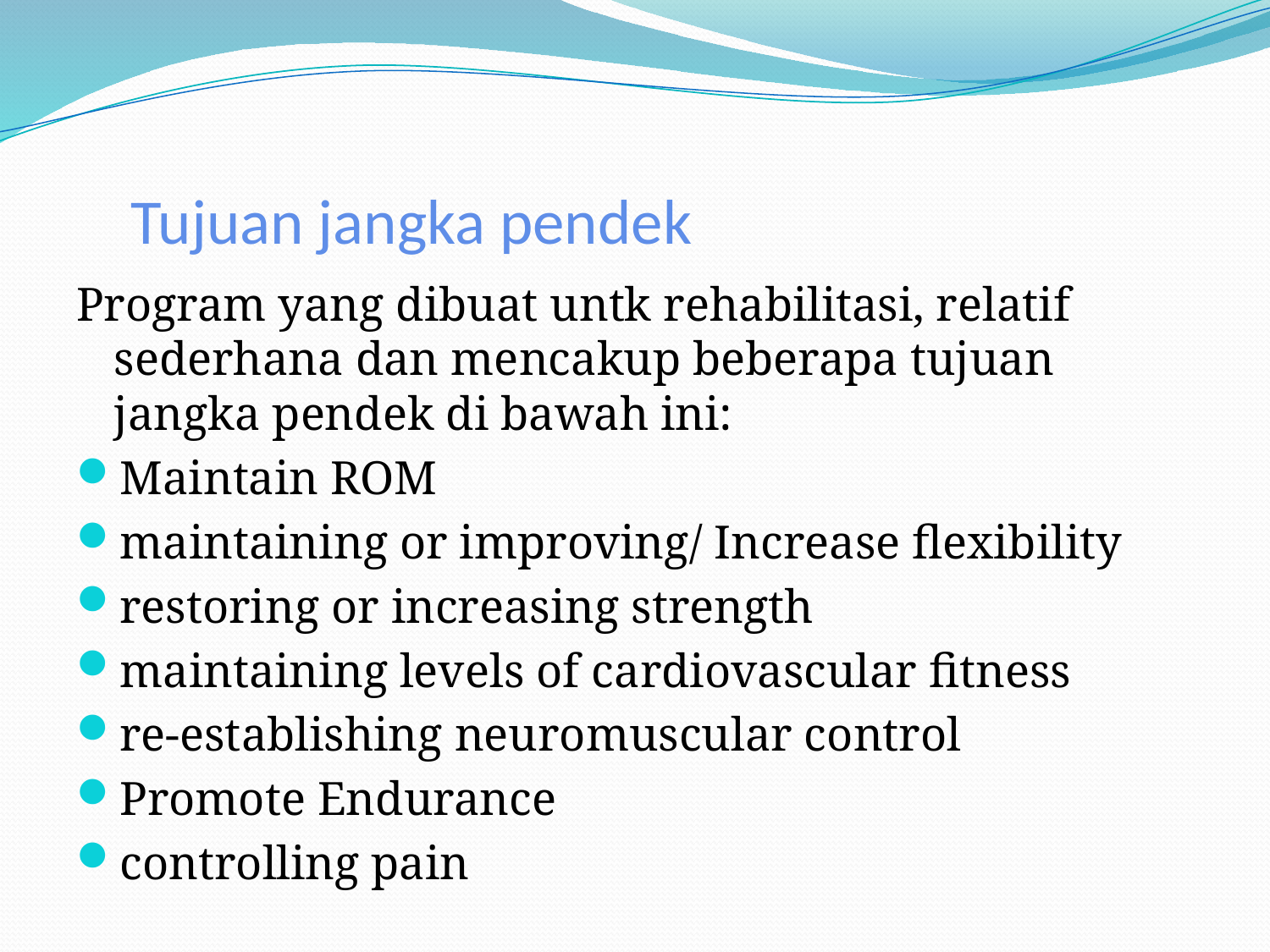

# Tujuan jangka pendek
Program yang dibuat untk rehabilitasi, relatif sederhana dan mencakup beberapa tujuan jangka pendek di bawah ini:
Maintain ROM
maintaining or improving/ Increase flexibility
restoring or increasing strength
maintaining levels of cardiovascular fitness
re-establishing neuromuscular control
Promote Endurance
controlling pain